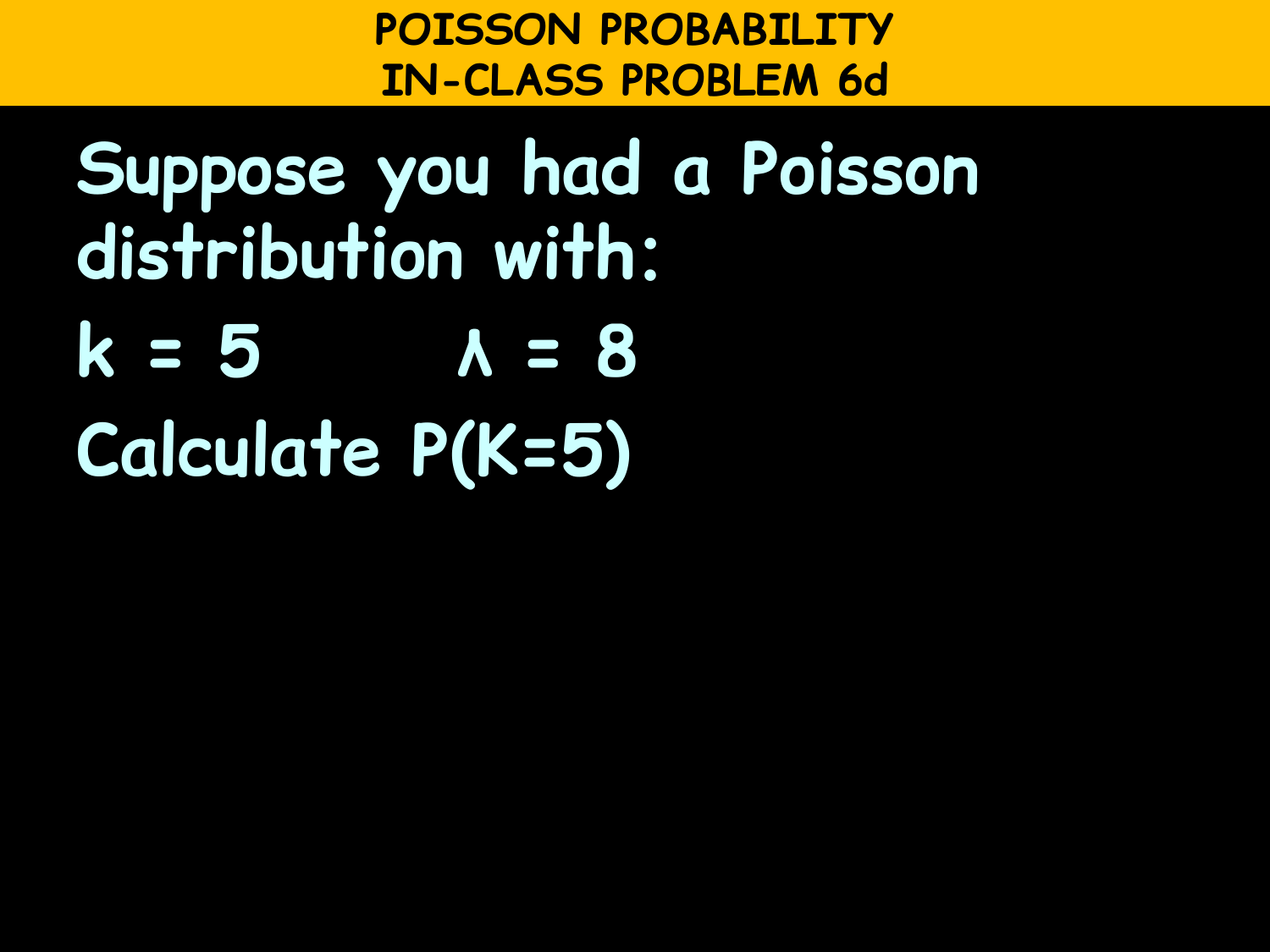

POISSON PROBABILITY
IN-CLASS PROBLEM 6d
Suppose you had a Poisson distribution with:
k = 5  		λ = 8
Calculate P(K=5)